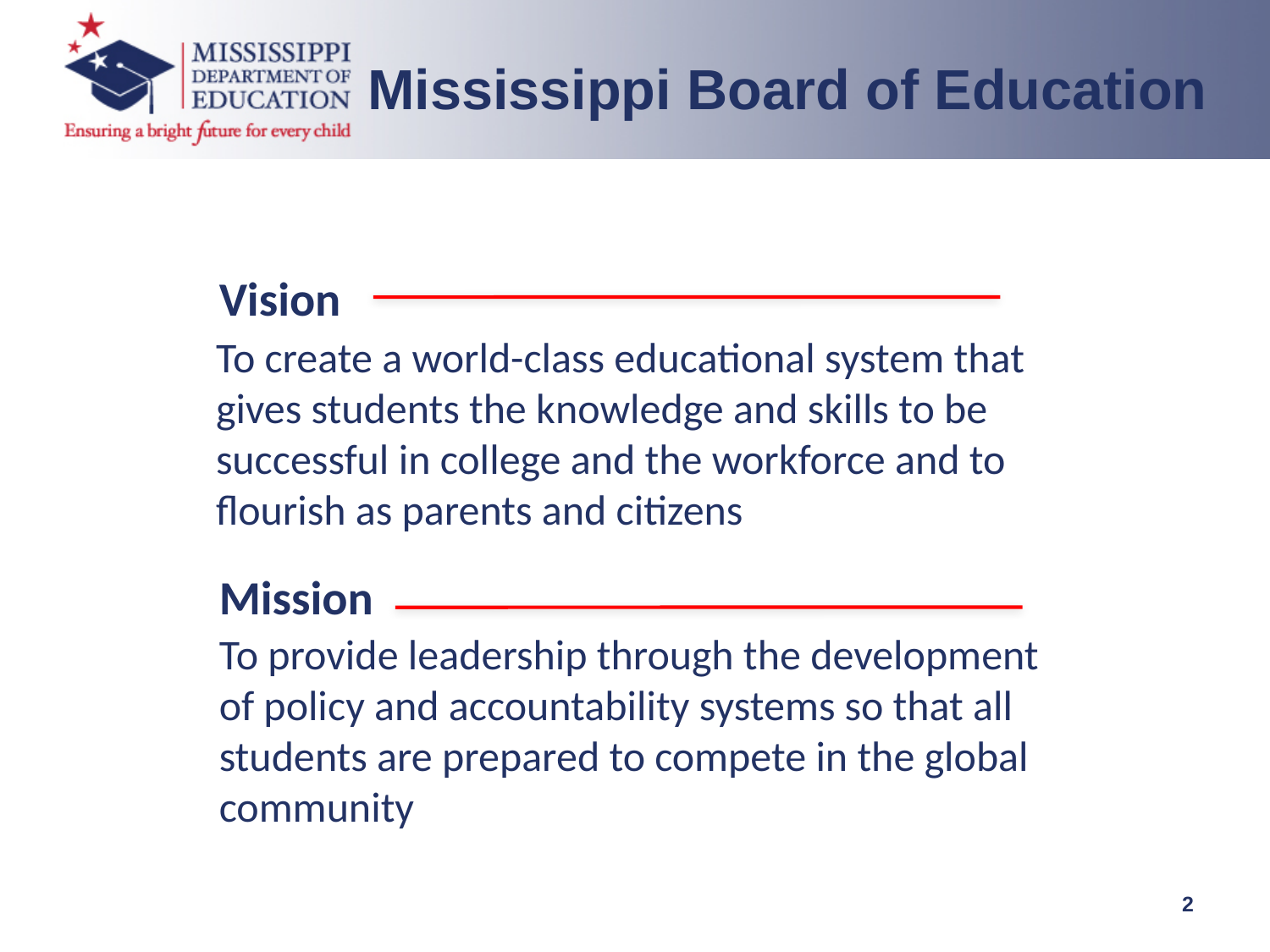

Mississippi Board of Education
Vision
To create a world-class educational system that gives students the knowledge and skills to be successful in college and the workforce and to flourish as parents and citizens
Mission
To provide leadership through the development of policy and accountability systems so that all students are prepared to compete in the global community

2